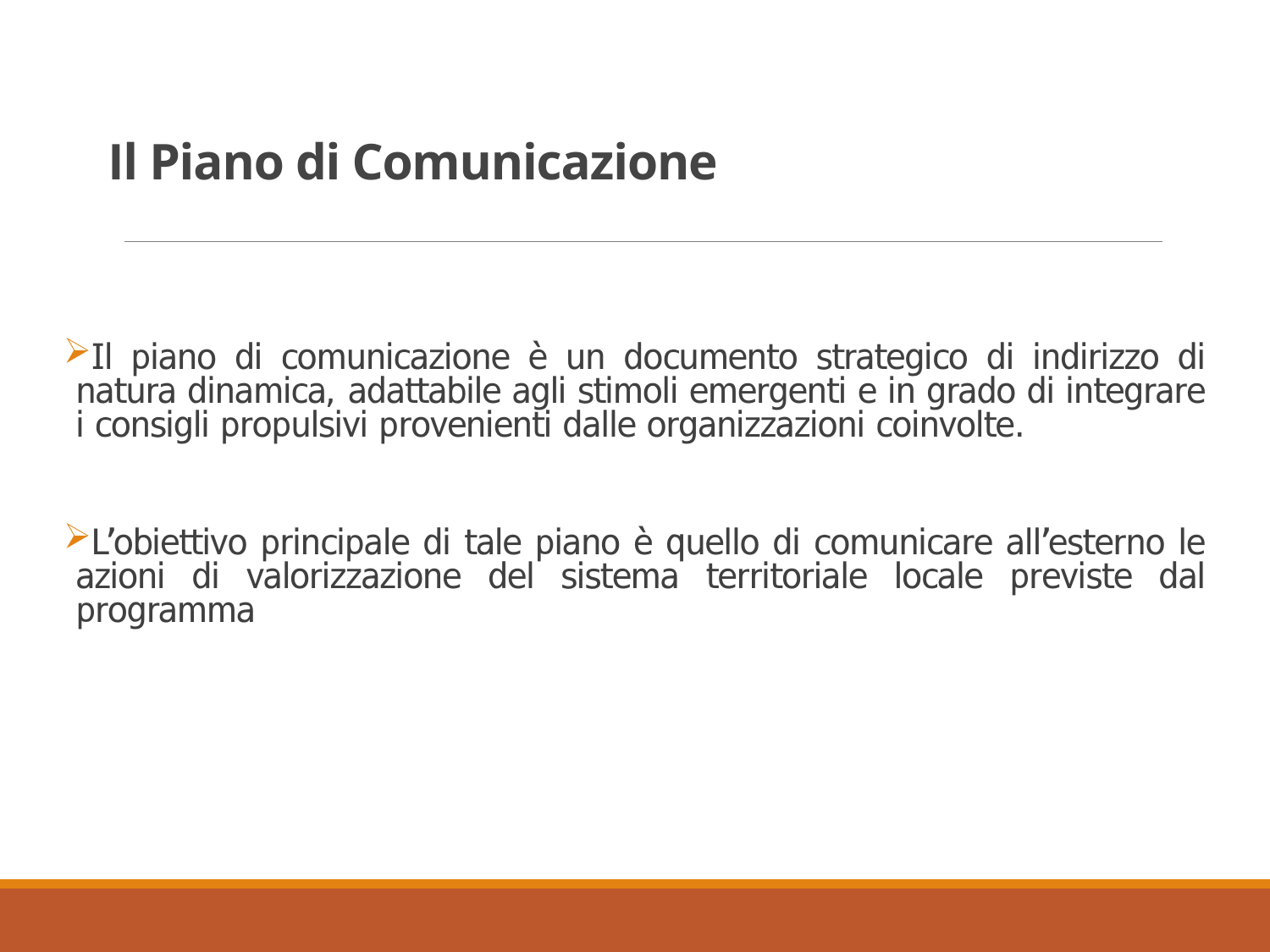

# Il Piano di Comunicazione
Il piano di comunicazione è un documento strategico di indirizzo di natura dinamica, adattabile agli stimoli emergenti e in grado di integrare i consigli propulsivi provenienti dalle organizzazioni coinvolte.

L’obiettivo principale di tale piano è quello di comunicare all’esterno le azioni di valorizzazione del sistema territoriale locale previste dal programma